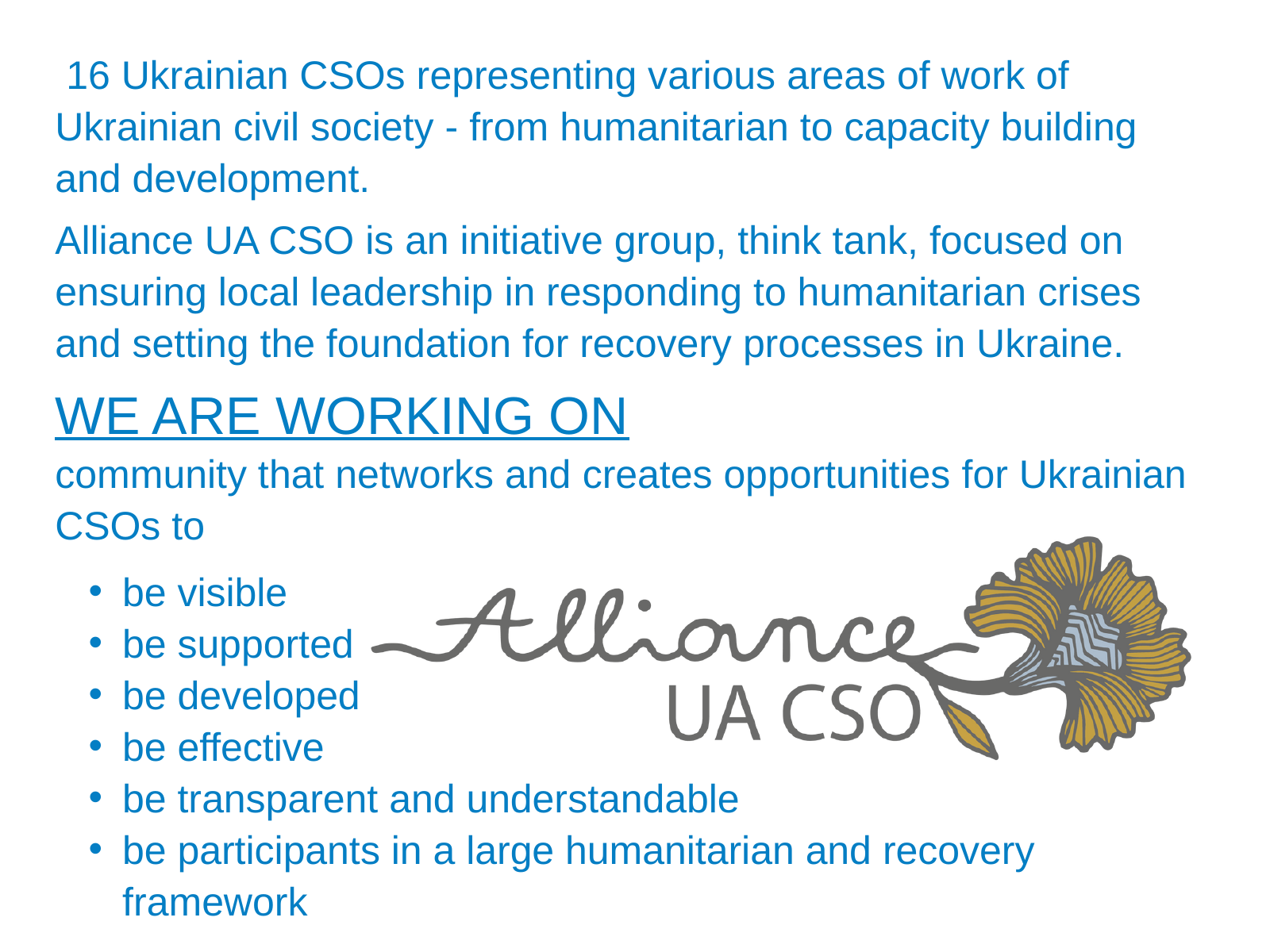

16 Ukrainian CSOs representing various areas of work of Ukrainian civil society - from humanitarian to capacity building and development.

Alliance UA CSO is an initiative group, think tank, focused on ensuring local leadership in responding to humanitarian crises and setting the foundation for recovery processes in Ukraine.

WE ARE WORKING ON
community that networks and creates opportunities for Ukrainian CSOs to

be visible
be supported
be developed
be effective
be transparent and understandable
be participants in a large humanitarian and recovery framework